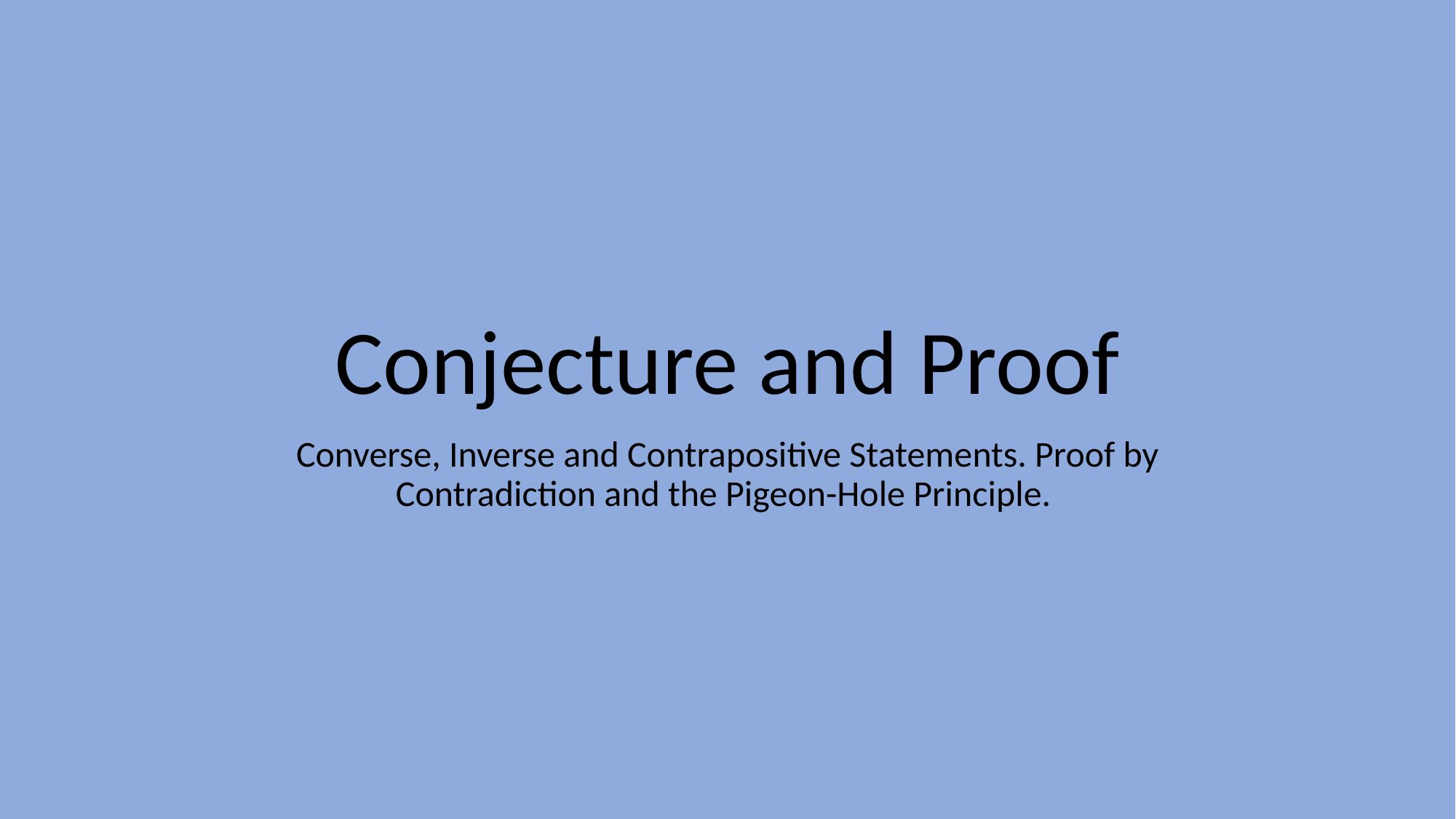

# Conjecture and Proof
Converse, Inverse and Contrapositive Statements. Proof by Contradiction and the Pigeon-Hole Principle.